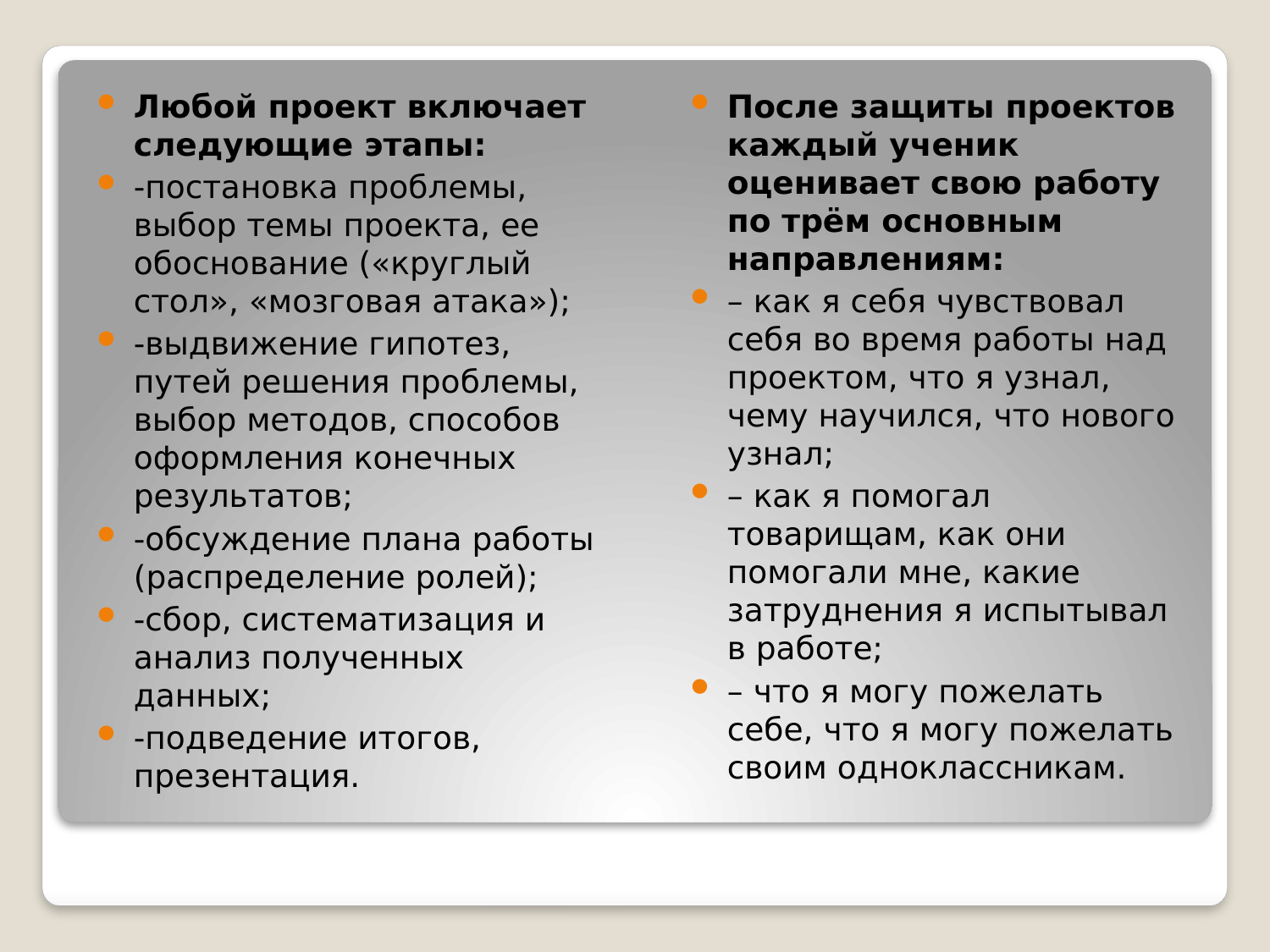

Любой проект включает следующие этапы:
-постановка проблемы, выбор темы проекта, ее обоснование («круглый стол», «мозговая атака»);
-выдвижение гипотез, путей решения проблемы, выбор методов, способов оформления конечных результатов;
-обсуждение плана работы (распределение ролей);
-сбор, систематизация и анализ полученных данных;
-подведение итогов, презентация.

После защиты проектов каждый ученик оценивает свою работу по трём основным направлениям:
– как я себя чувствовал себя во время работы над проектом, что я узнал, чему научился, что нового узнал;
– как я помогал товарищам, как они помогали мне, какие затруднения я испытывал в работе;
– что я могу пожелать себе, что я могу пожелать своим одноклассникам.
#